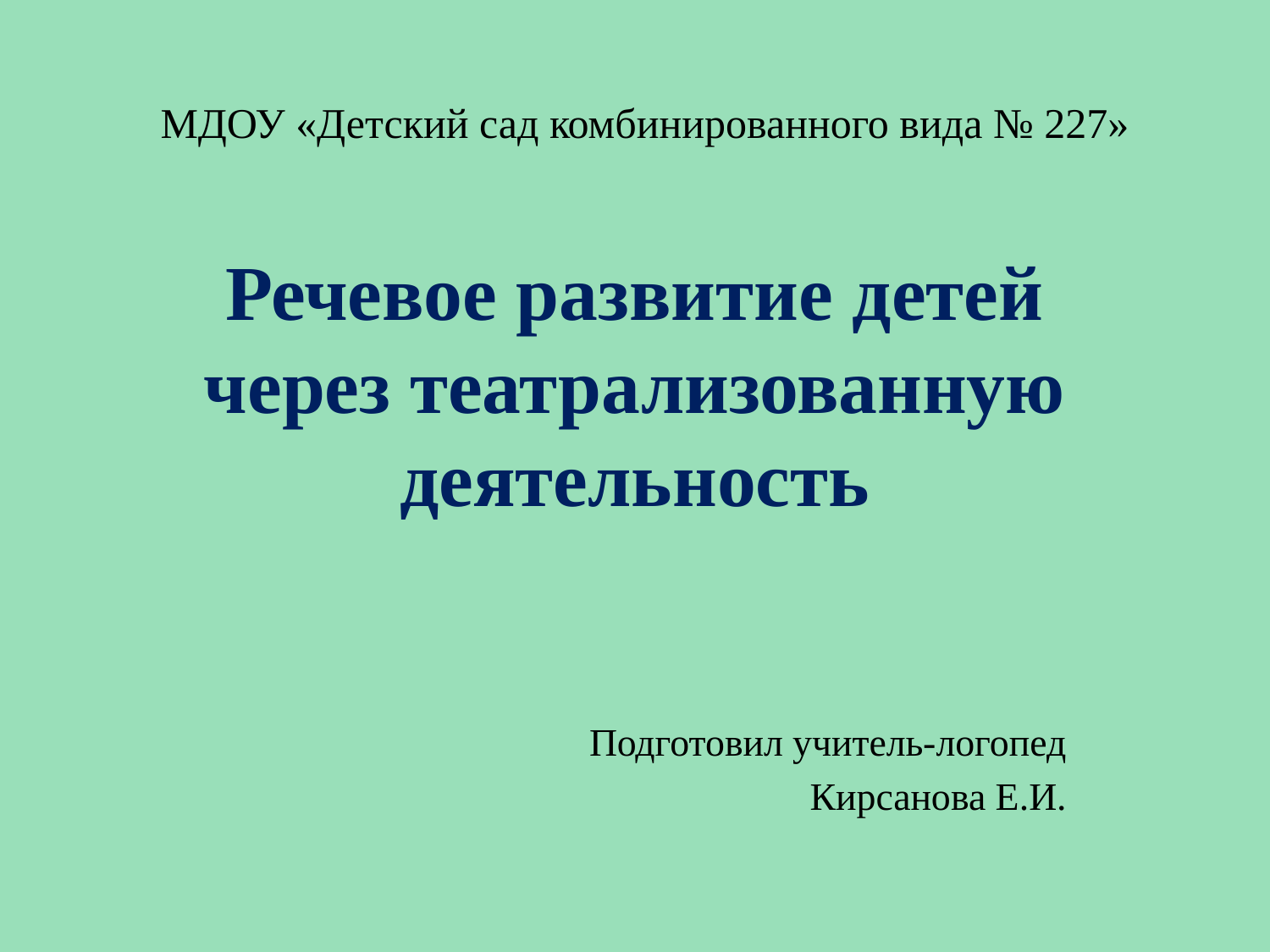

# МДОУ «Детский сад комбинированного вида № 227»
Речевое развитие детей через театрализованную деятельность

Подготовил учитель-логопед
Кирсанова Е.И.